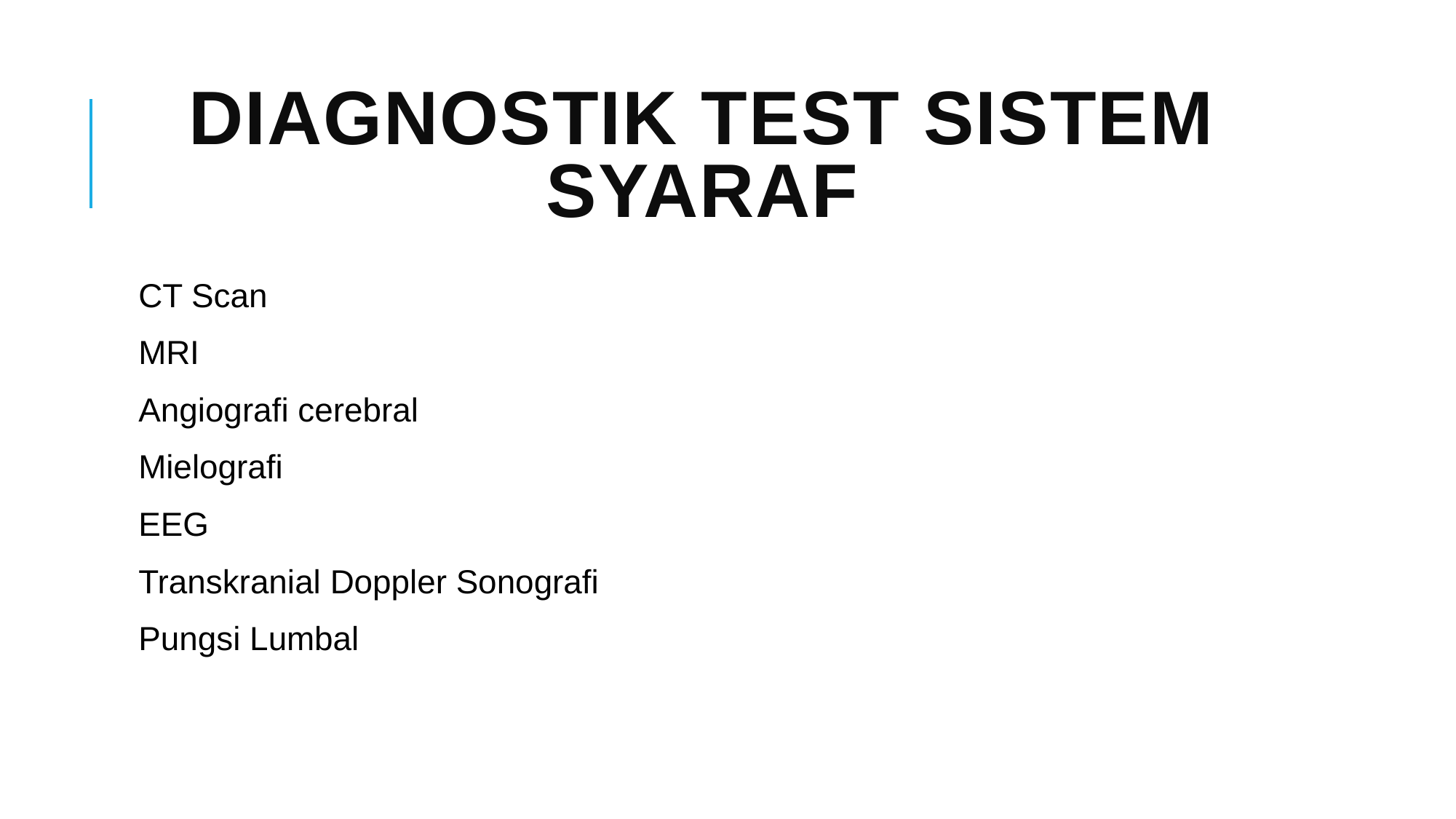

# Diagnostik test Sistem Syaraf
CT Scan
MRI
Angiografi cerebral
Mielografi
EEG
Transkranial Doppler Sonografi
Pungsi Lumbal